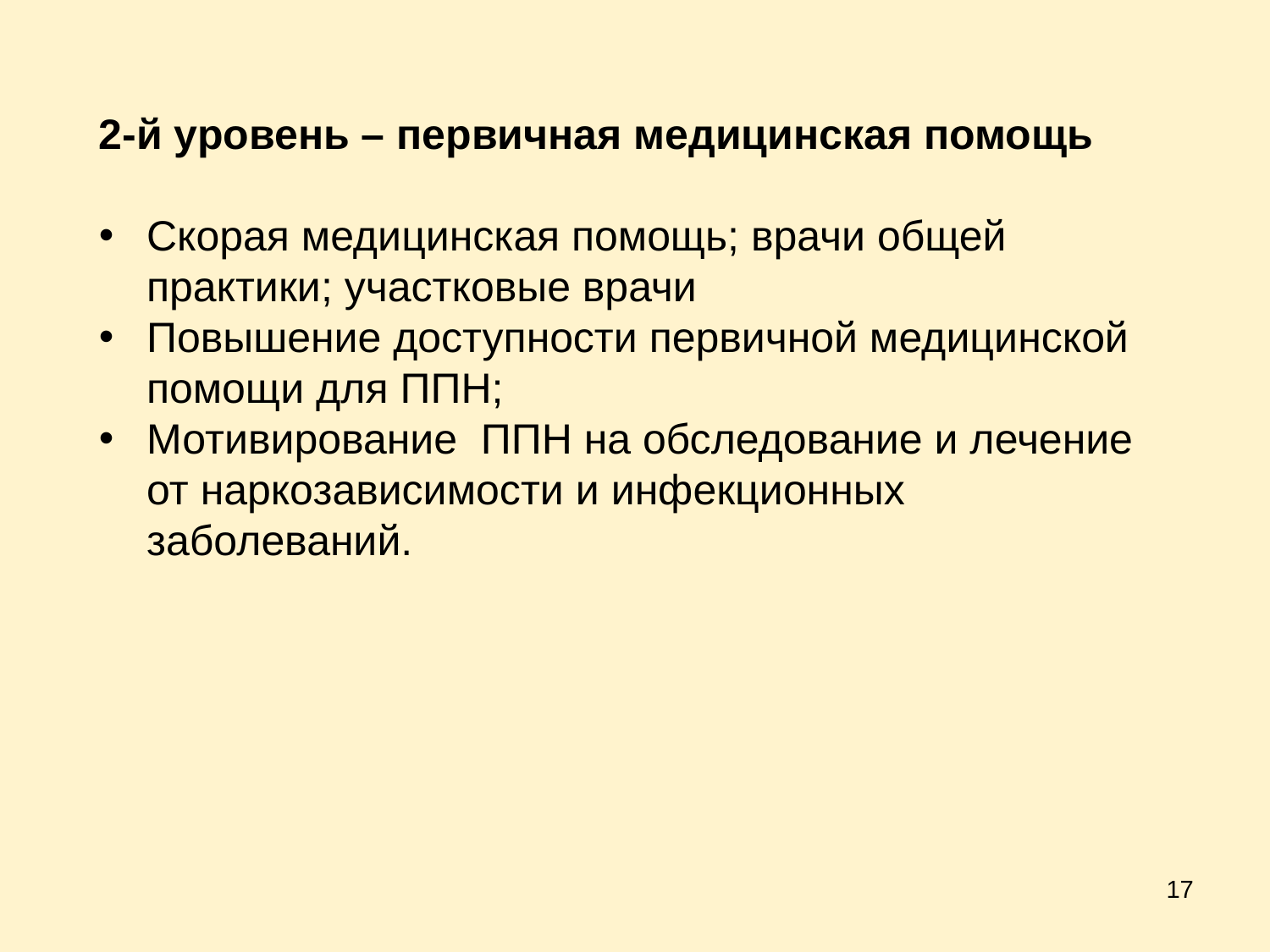

2-й уровень – первичная медицинская помощь

Скорая медицинская помощь; врачи общей практики; участковые врачи
Повышение доступности первичной медицинской помощи для ППН;
Мотивирование  ППН на обследование и лечение от наркозависимости и инфекционных заболеваний.
17